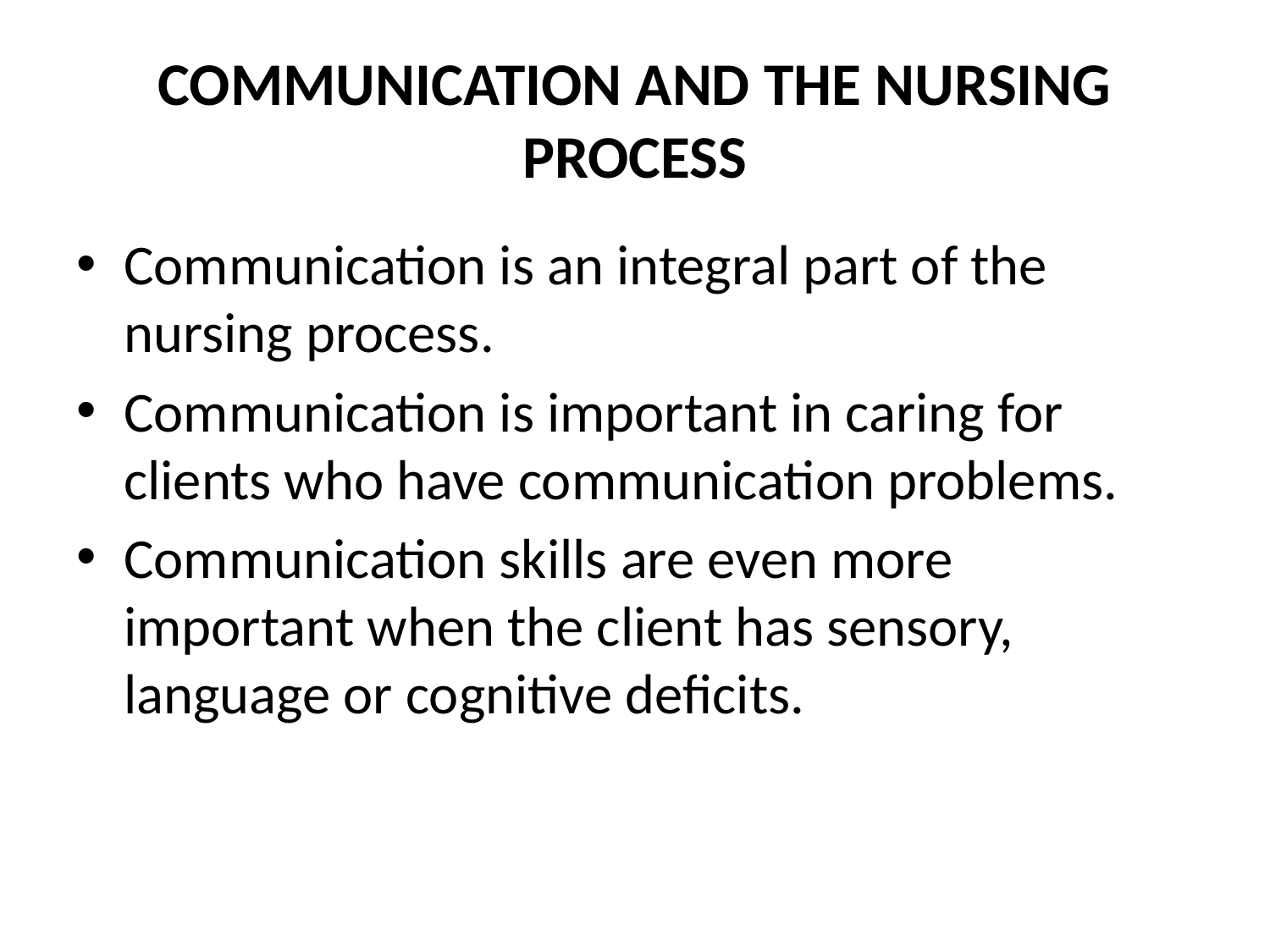

# COMMUNICATION AND THE NURSING PROCESS
Communication is an integral part of the nursing process.
Communication is important in caring for clients who have communication problems.
Communication skills are even more important when the client has sensory, language or cognitive deficits.